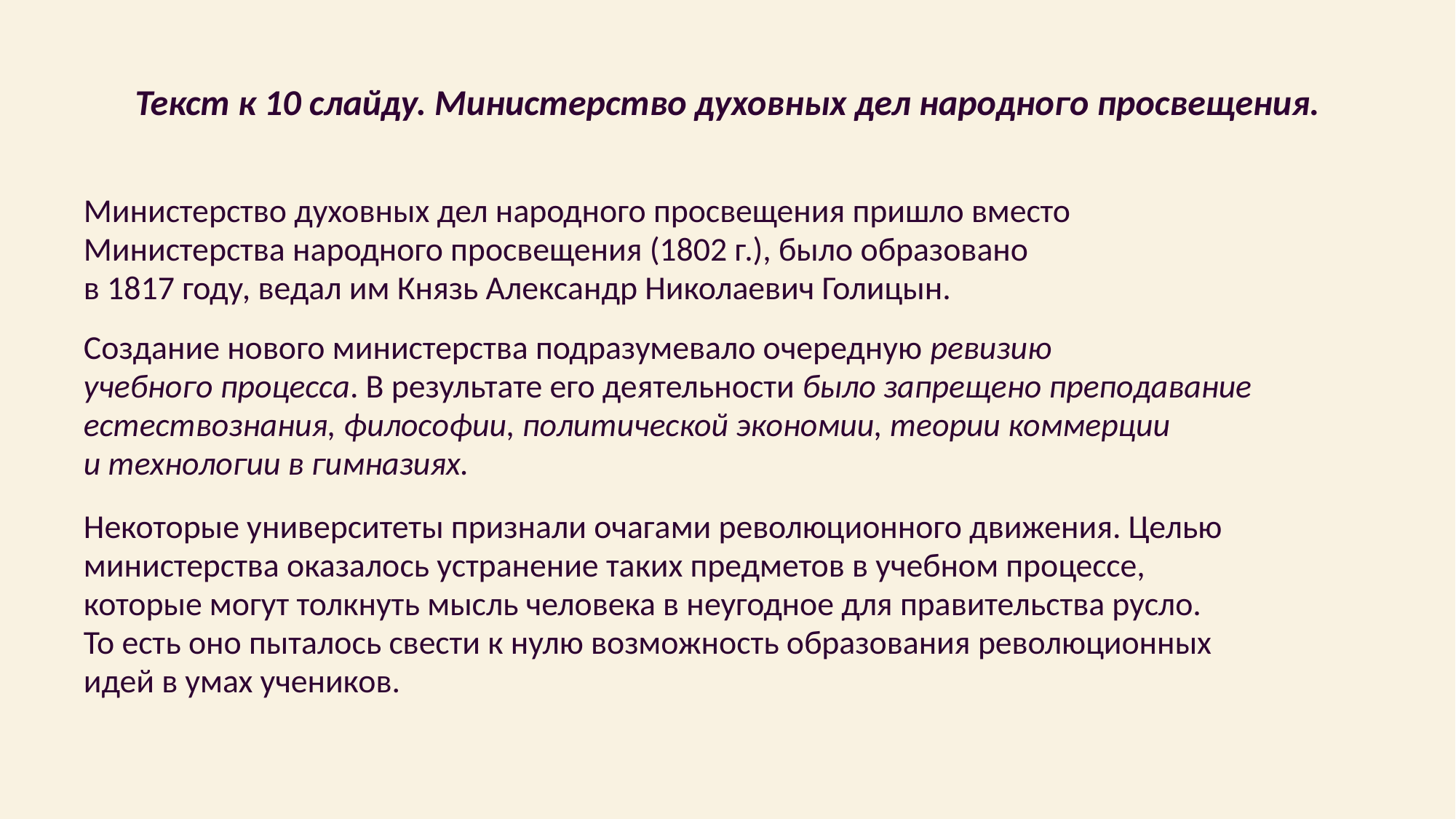

# Текст к 10 слайду. Министерство духовных дел народного просвещения.
Министерство духовных дел народного просвещения пришло вместо
Министерства народного просвещения (1802 г.), было образовано
в 1817 году, ведал им Князь Александр Николаевич Голицын.

Создание нового министерства подразумевало очередную ревизию
учебного процесса. В результате его деятельности было запрещено преподавание
естествознания, философии, политической экономии, теории коммерции
и технологии в гимназиях.

Некоторые университеты признали очагами революционного движения. Целью
министерства оказалось устранение таких предметов в учебном процессе,
которые могут толкнуть мысль человека в неугодное для правительства русло.
То есть оно пыталось свести к нулю возможность образования революционных
идей в умах учеников.